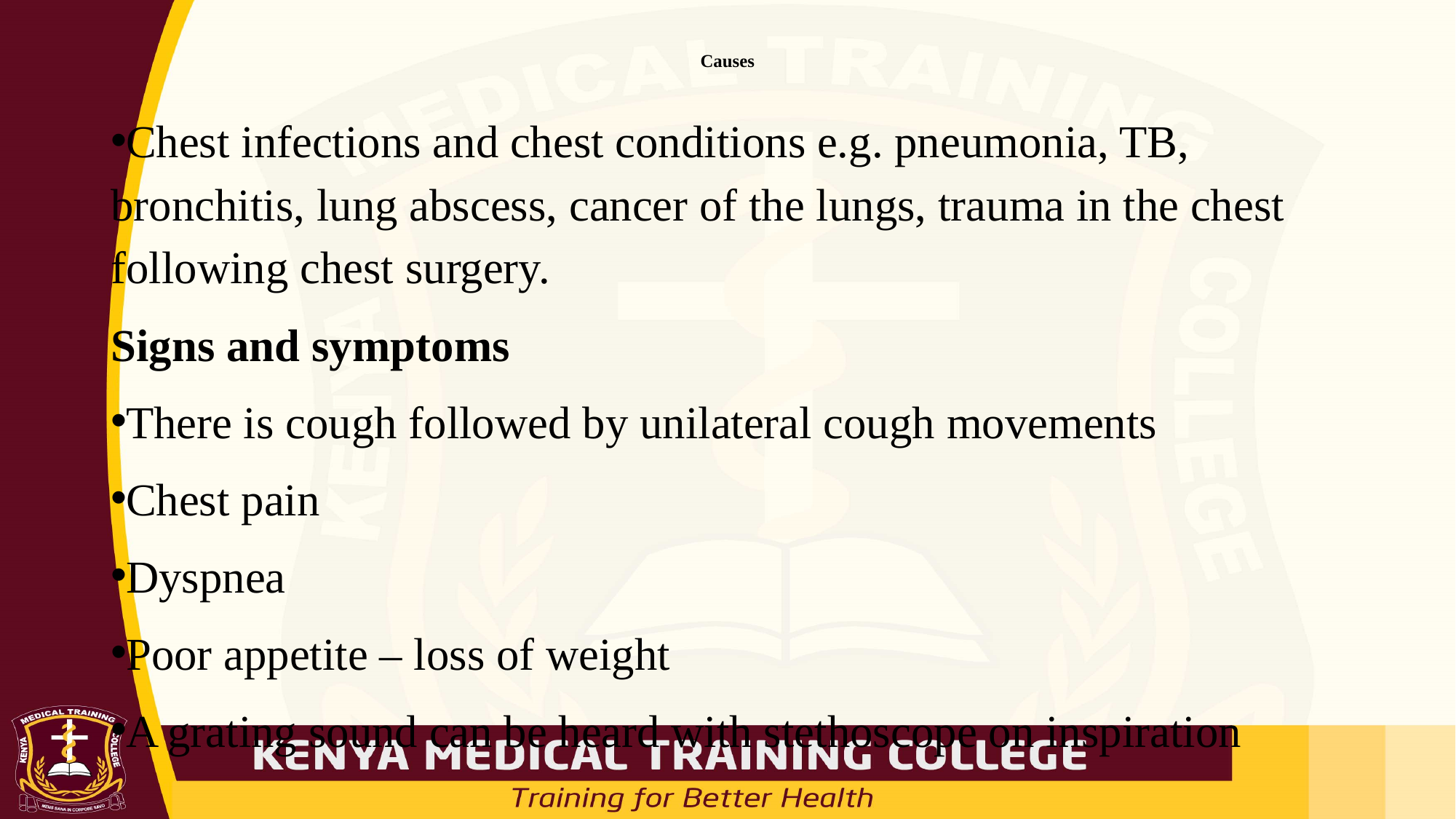

# Causes
Chest infections and chest conditions e.g. pneumonia, TB, bronchitis, lung abscess, cancer of the lungs, trauma in the chest following chest surgery.
Signs and symptoms
There is cough followed by unilateral cough movements
Chest pain
Dyspnea
Poor appetite – loss of weight
A grating sound can be heard with stethoscope on inspiration